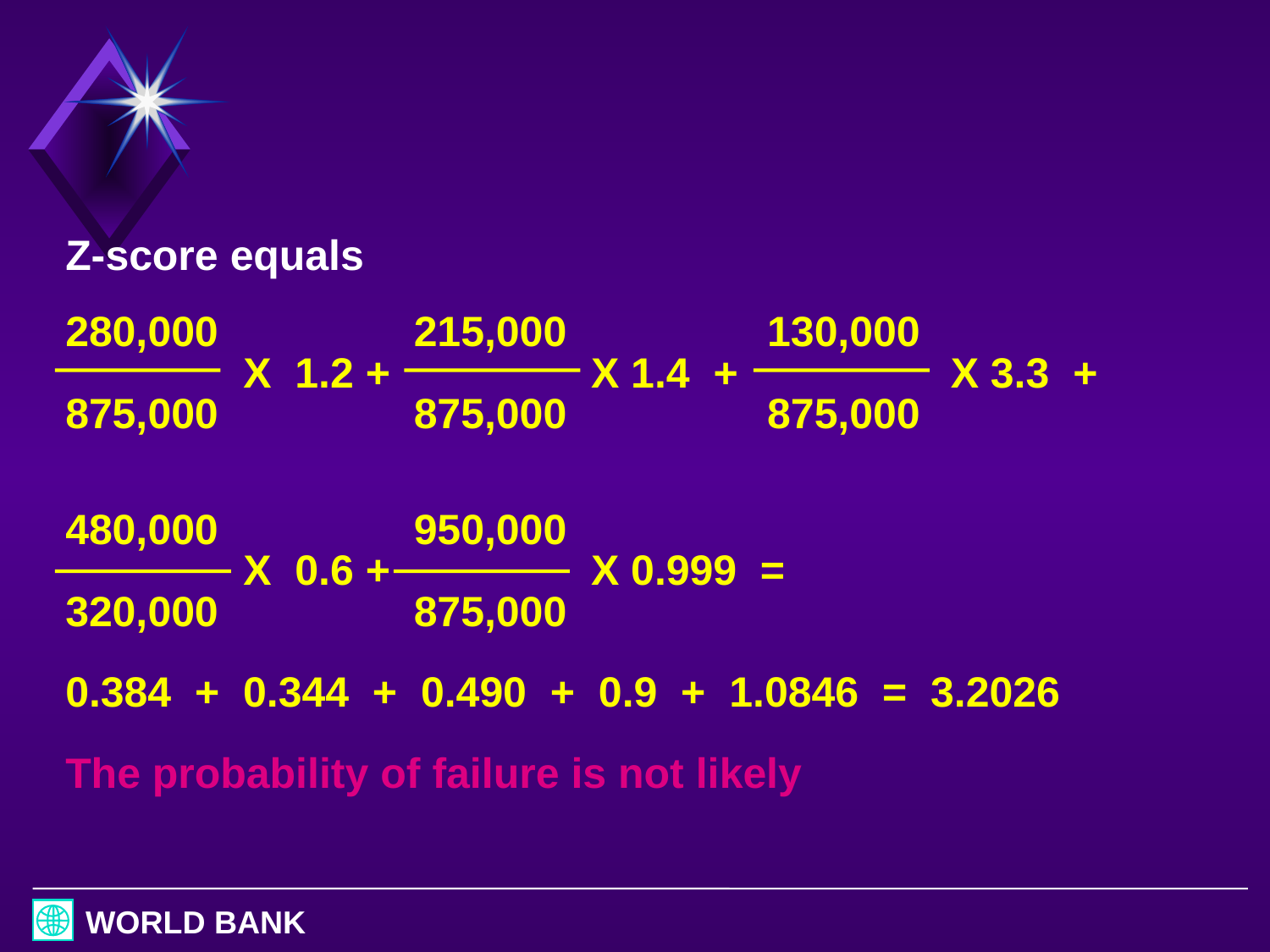

Z-score equals
280,000	        215,000                 130,000
               X  1.2 +                 X 1.4  +                  X 3.3  +
875,000	        875,000                 875,000

480,000	        950,000
               X  0.6 +                 X 0.999  =
320,000	        875,000

0.384  +  0.344  +  0.490  +  0.9  +  1.0846  =  3.2026

The probability of failure is not likely